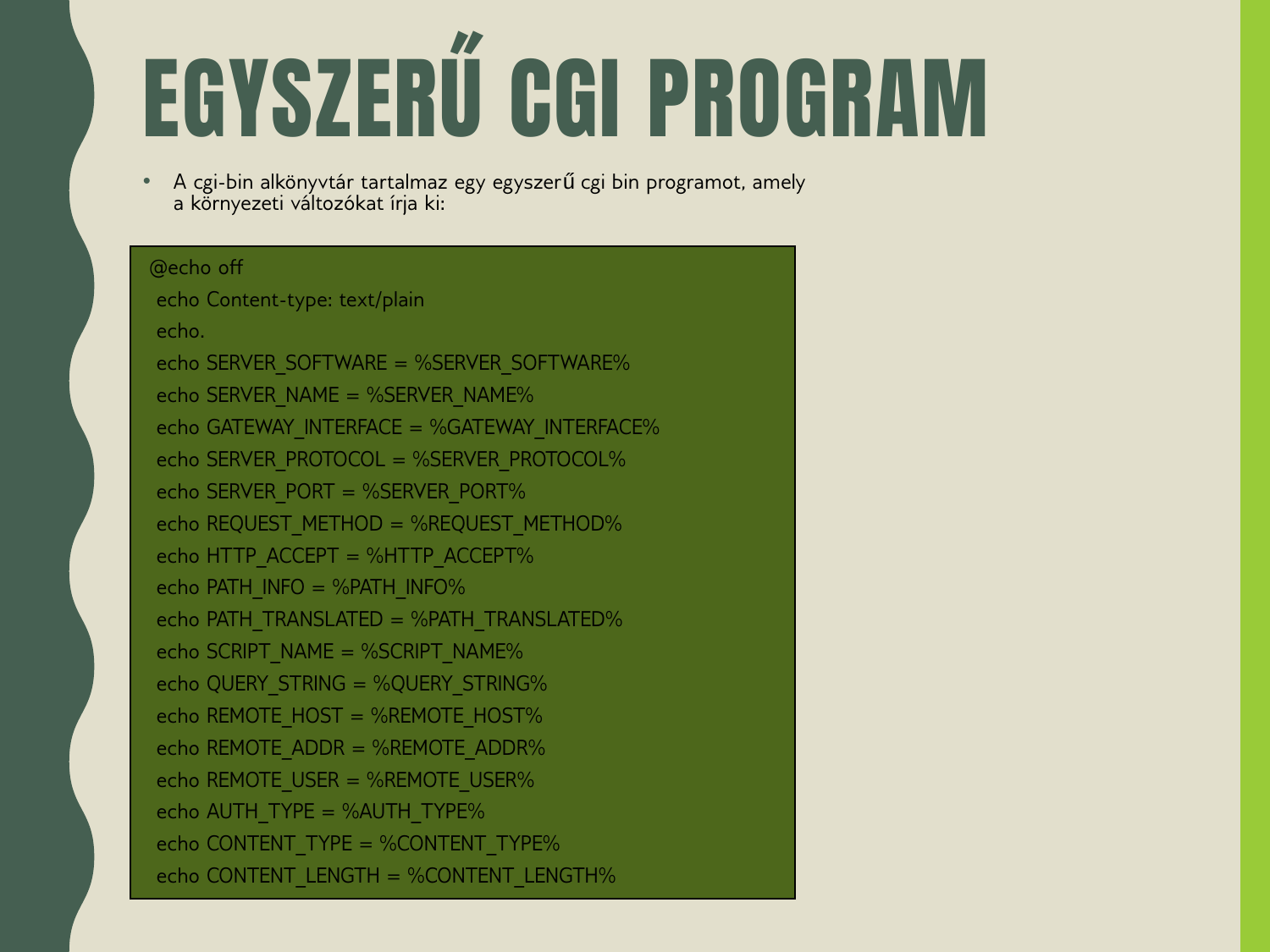

# Egyszerű cgi program
A cgi-bin alkönyvtár tartalmaz egy egyszerű cgi bin programot, amely a környezeti változókat írja ki:

 @echo off
  echo Content-type: text/plain
  echo.
  echo SERVER_SOFTWARE = %SERVER_SOFTWARE%
  echo SERVER_NAME = %SERVER_NAME%
  echo GATEWAY_INTERFACE = %GATEWAY_INTERFACE%
  echo SERVER_PROTOCOL = %SERVER_PROTOCOL%
  echo SERVER_PORT = %SERVER_PORT%
  echo REQUEST_METHOD = %REQUEST_METHOD%
  echo HTTP_ACCEPT = %HTTP_ACCEPT%
  echo PATH_INFO = %PATH_INFO%
  echo PATH_TRANSLATED = %PATH_TRANSLATED%
  echo SCRIPT_NAME = %SCRIPT_NAME%
  echo QUERY_STRING = %QUERY_STRING%
  echo REMOTE_HOST = %REMOTE_HOST%
  echo REMOTE_ADDR = %REMOTE_ADDR%
  echo REMOTE_USER = %REMOTE_USER%
  echo AUTH_TYPE = %AUTH_TYPE%
  echo CONTENT_TYPE = %CONTENT_TYPE%
  echo CONTENT_LENGTH = %CONTENT_LENGTH%